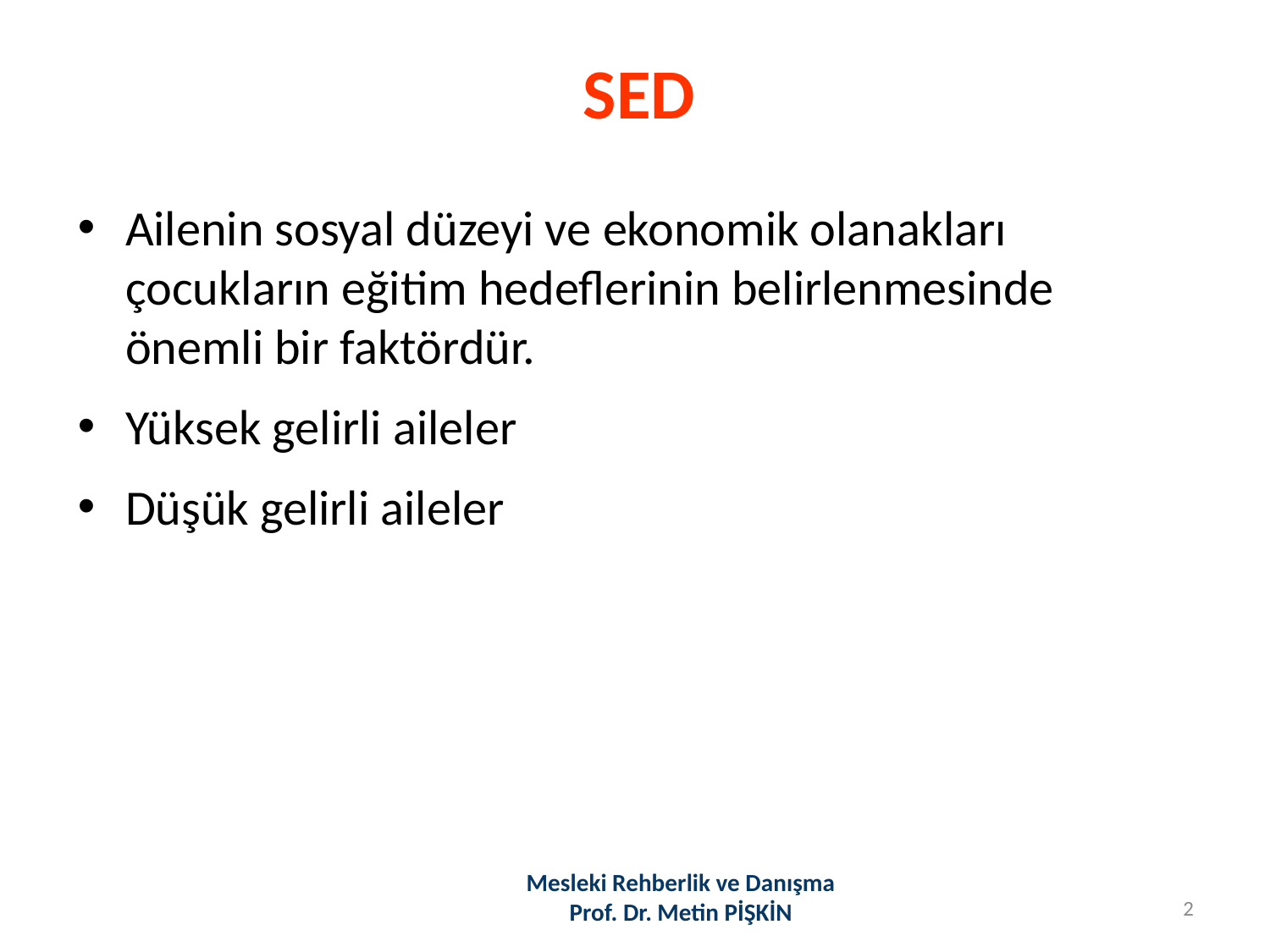

# SED
Ailenin sosyal düzeyi ve ekonomik olanakları çocukların eğitim hedeflerinin belirlenmesinde önemli bir faktördür.
Yüksek gelirli aileler
Düşük gelirli aileler
Mesleki Rehberlik ve Danışma
Prof. Dr. Metin PİŞKİN
2